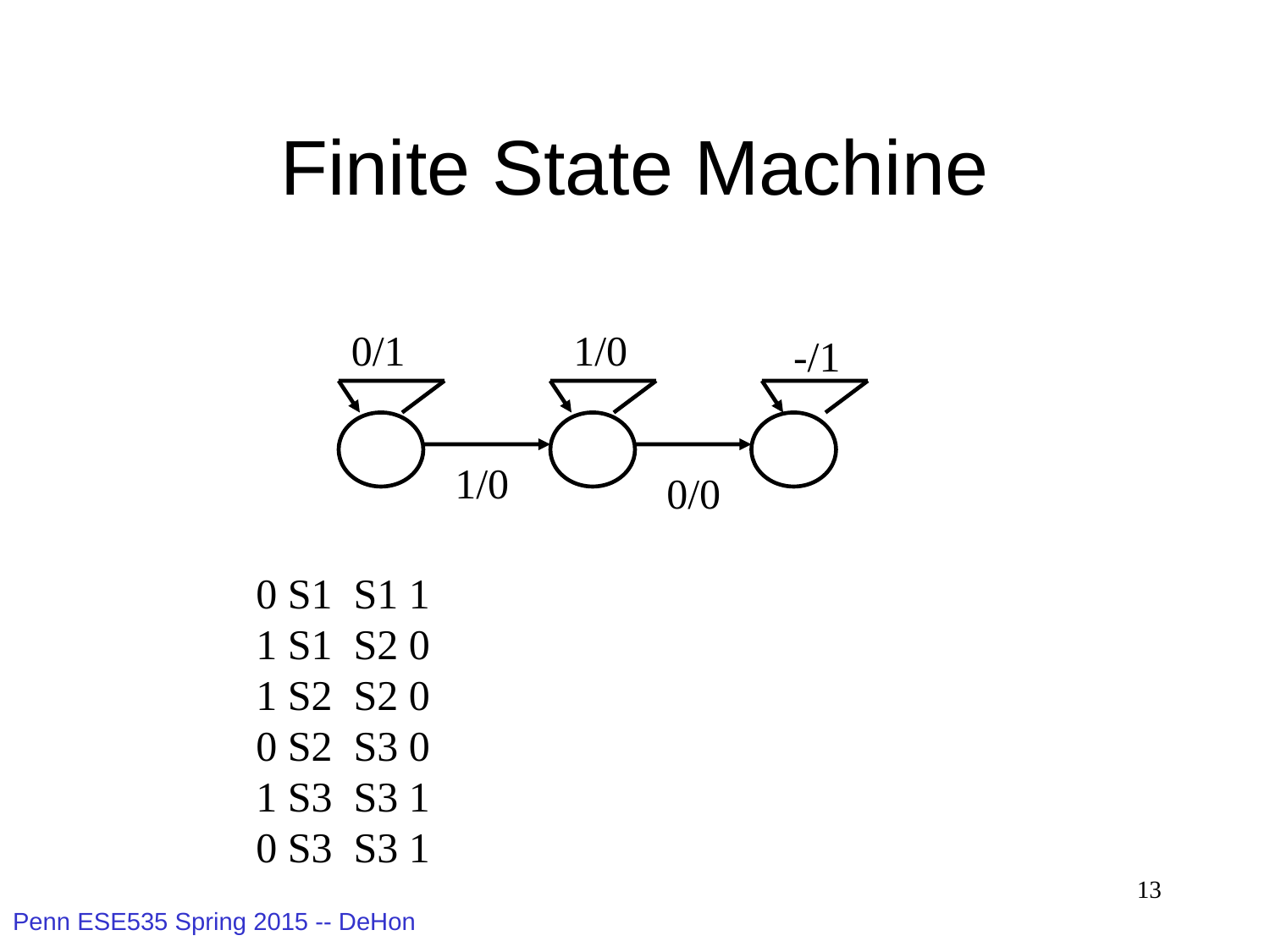

# Finite State Machine
0/1
1/0
-/1

1/0
0/0
0 S1  S1 1
1 S1  S2 0
1 S2  S2 0
0 S2  S3 0
1 S3  S3 1
0 S3  S3 1
13
Penn ESE535 Spring 2015 -- DeHon